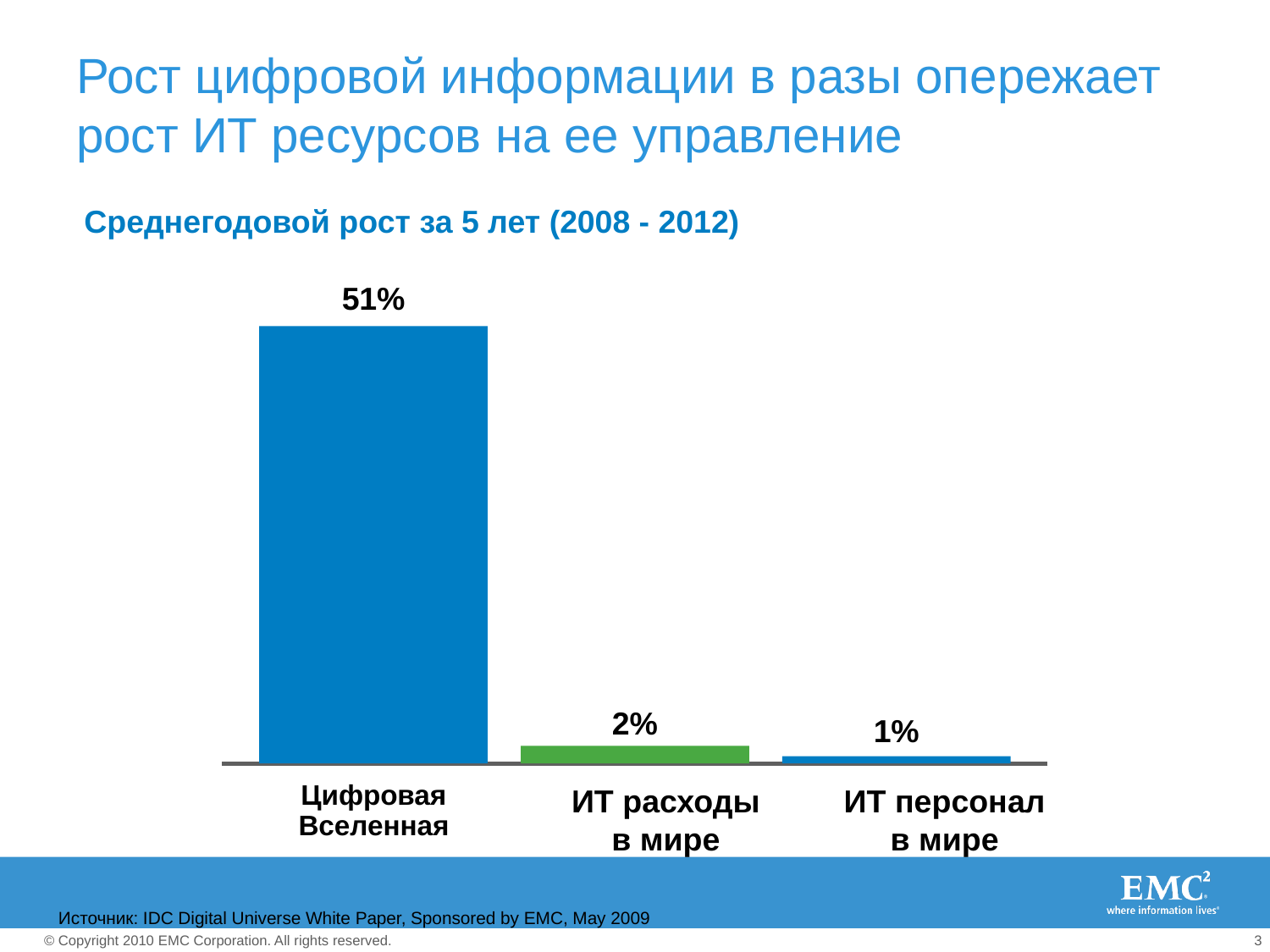

# Рост цифровой информации в разы опережает рост ИТ ресурсов на ее управление
Среднегодовой рост за 5 лет (2008 - 2012)
51%

2%

1%

Цифровая
Вселенная
ИТ расходы
в мире
ИТ персонал
в мире
Источник: IDC Digital Universe White Paper, Sponsored by EMC, May 2009